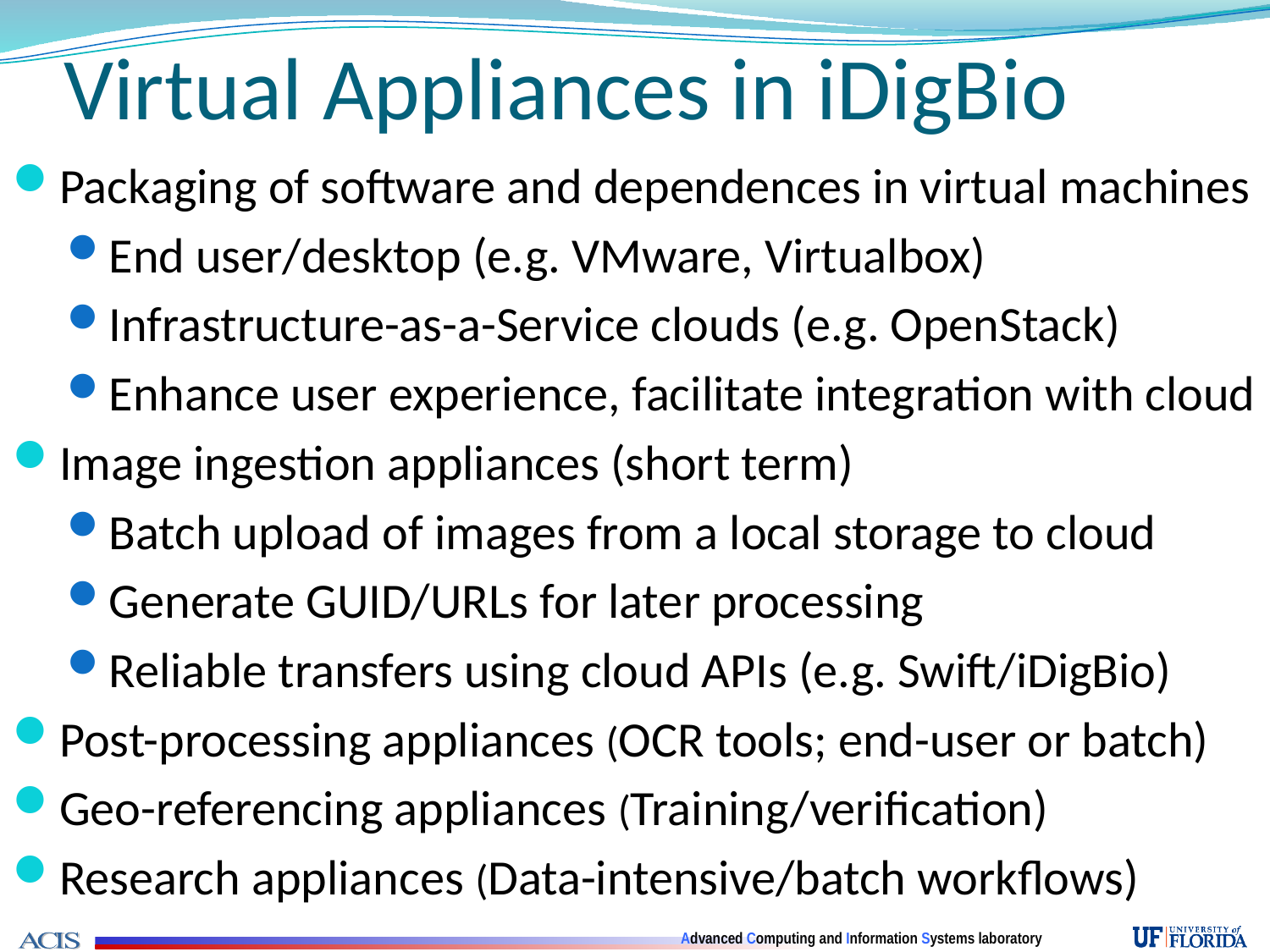

# Virtual Appliances in iDigBio
Packaging of software and dependences in virtual machines
End user/desktop (e.g. VMware, Virtualbox)
Infrastructure-as-a-Service clouds (e.g. OpenStack)
Enhance user experience, facilitate integration with cloud
Image ingestion appliances (short term)
Batch upload of images from a local storage to cloud
Generate GUID/URLs for later processing
Reliable transfers using cloud APIs (e.g. Swift/iDigBio)
Post-processing appliances (OCR tools; end-user or batch)
Geo-referencing appliances (Training/verification)
Research appliances (Data-intensive/batch workflows)